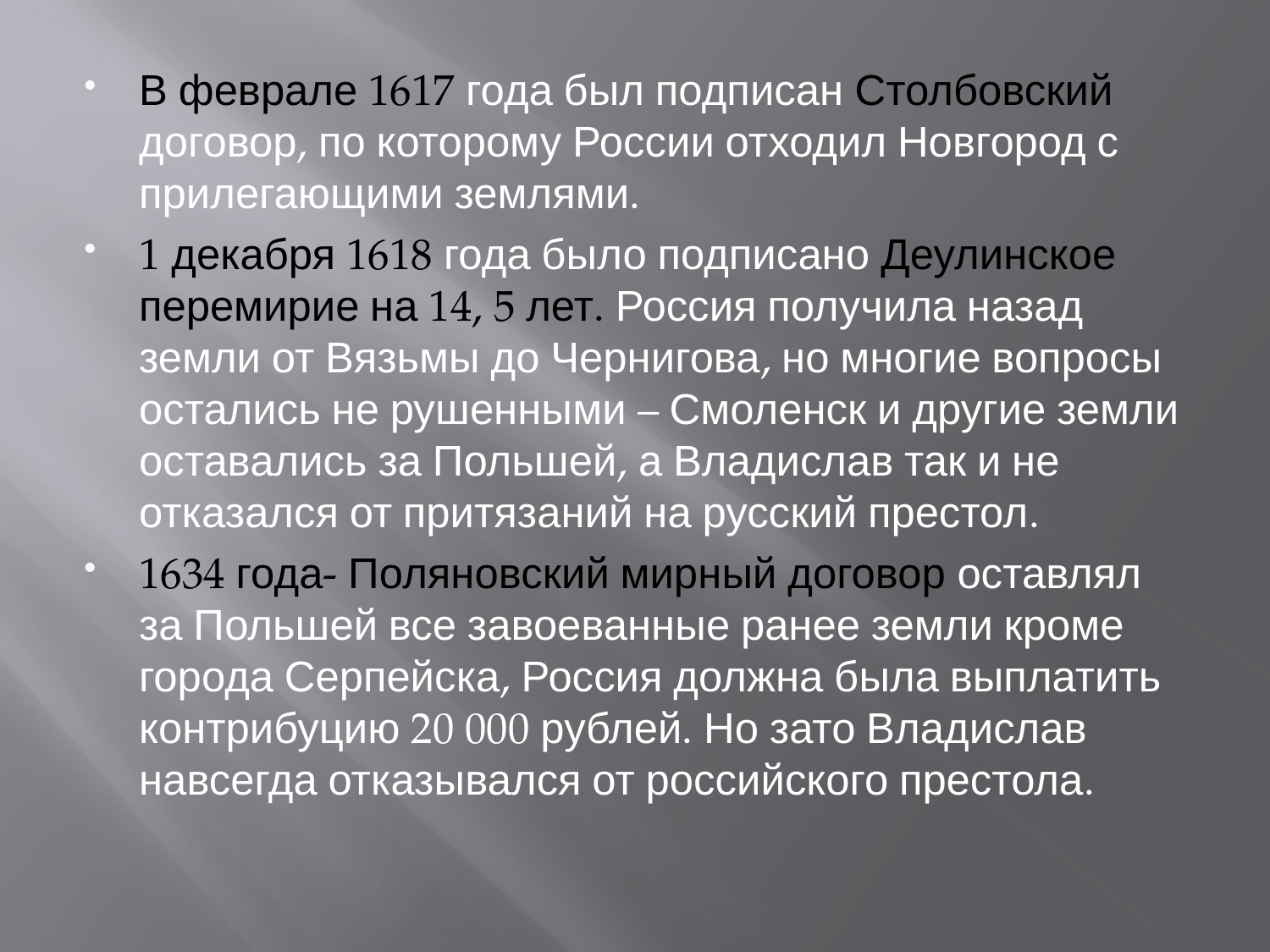

В феврале 1617 года был подписан Столбовский договор, по которому России отходил Новгород с прилегающими землями.
1 декабря 1618 года было подписано Деулинское перемирие на 14, 5 лет. Россия получила назад земли от Вязьмы до Чернигова, но многие вопросы остались не рушенными – Смоленск и другие земли оставались за Польшей, а Владислав так и не отказался от притязаний на русский престол.
1634 года- Поляновский мирный договор оставлял за Польшей все завоеванные ранее земли кроме города Серпейска, Россия должна была выплатить контрибуцию 20 000 рублей. Но зато Владислав навсегда отказывался от российского престола.